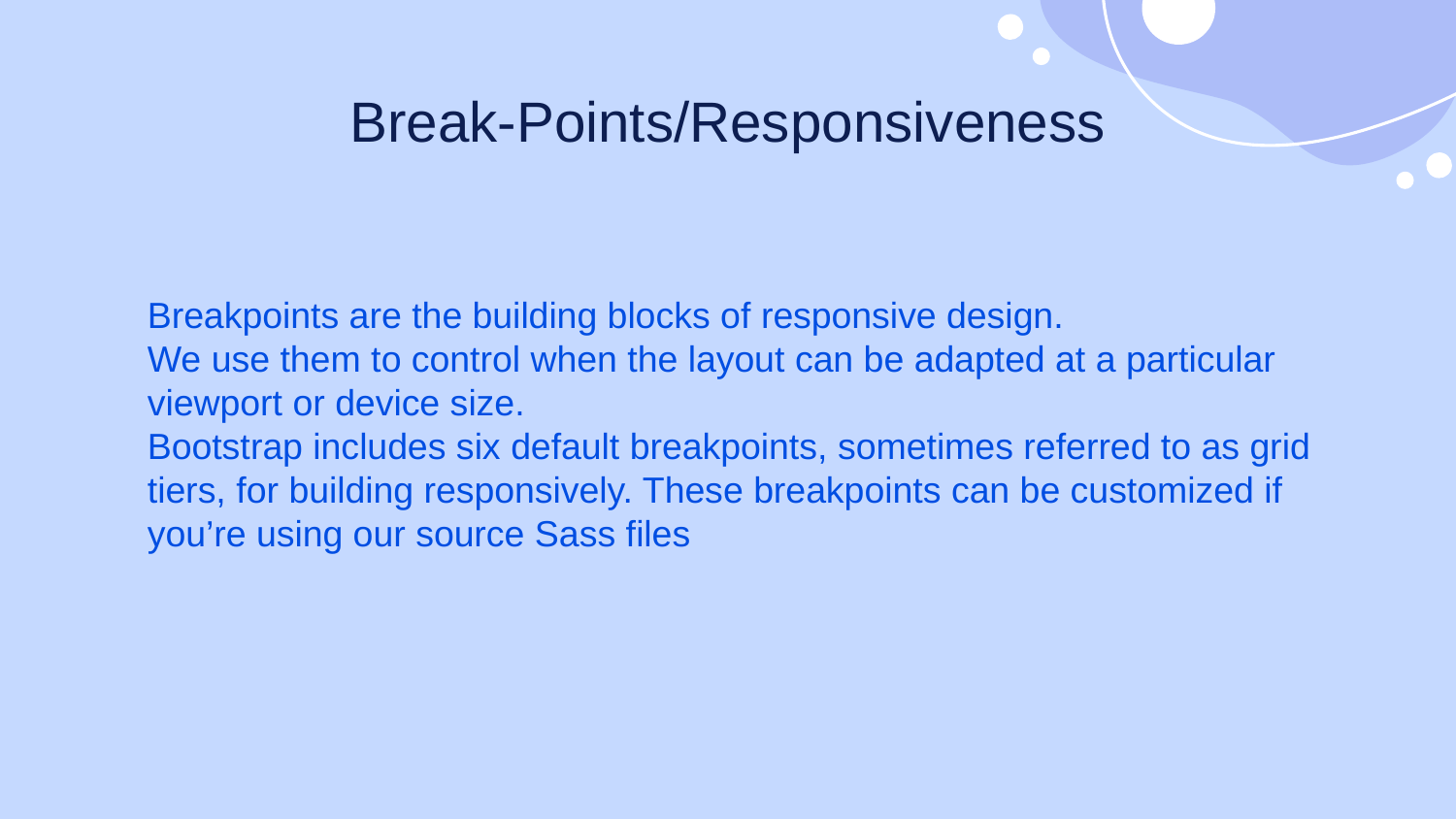

# Break-Points/Responsiveness
Breakpoints are the building blocks of responsive design.
We use them to control when the layout can be adapted at a particular viewport or device size.
Bootstrap includes six default breakpoints, sometimes referred to as grid tiers, for building responsively. These breakpoints can be customized if you’re using our source Sass files